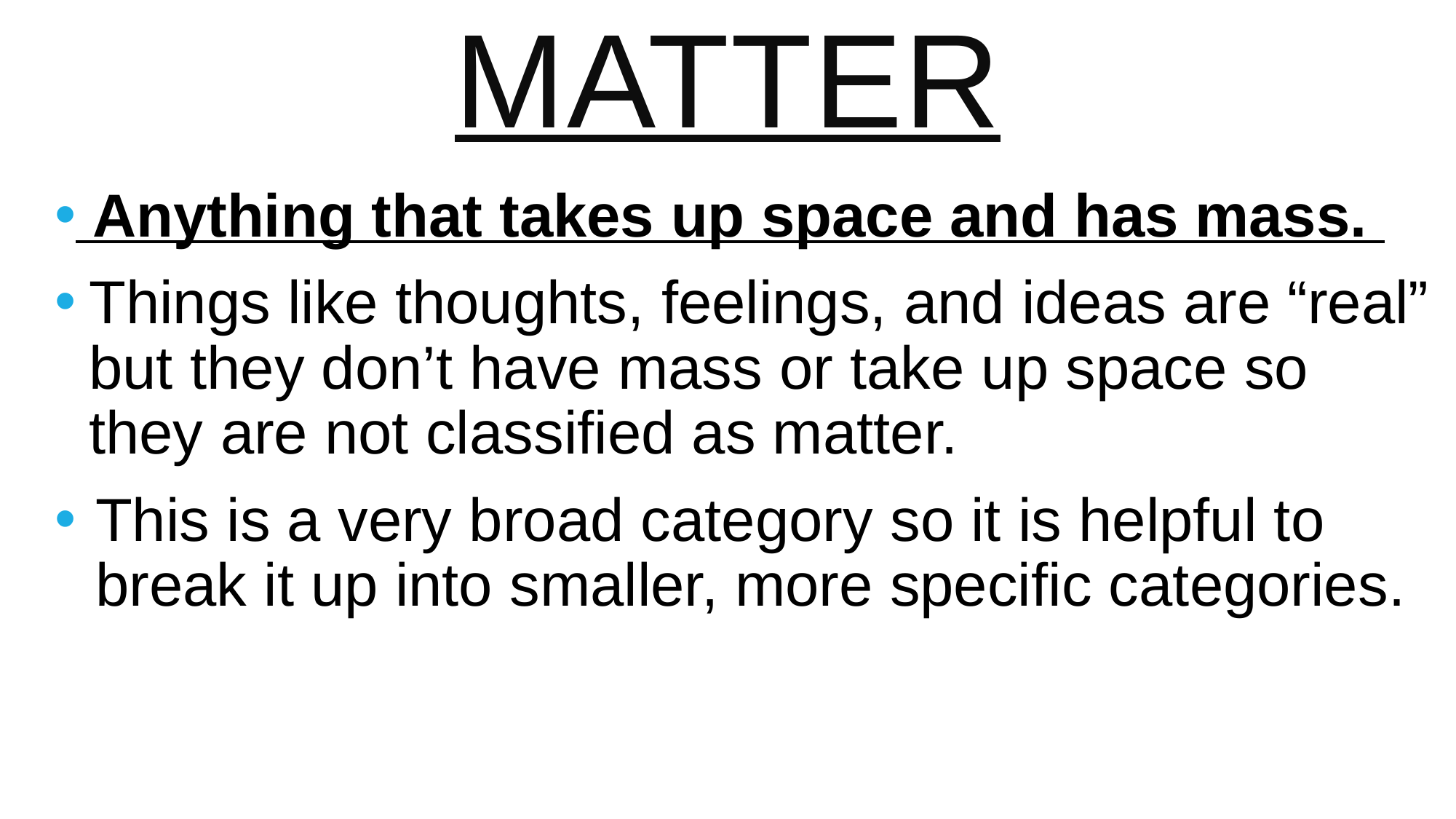

Matter
 Anything that takes up space and has mass.
Things like thoughts, feelings, and ideas are “real” but they don’t have mass or take up space so they are not classified as matter.
This is a very broad category so it is helpful to break it up into smaller, more specific categories.